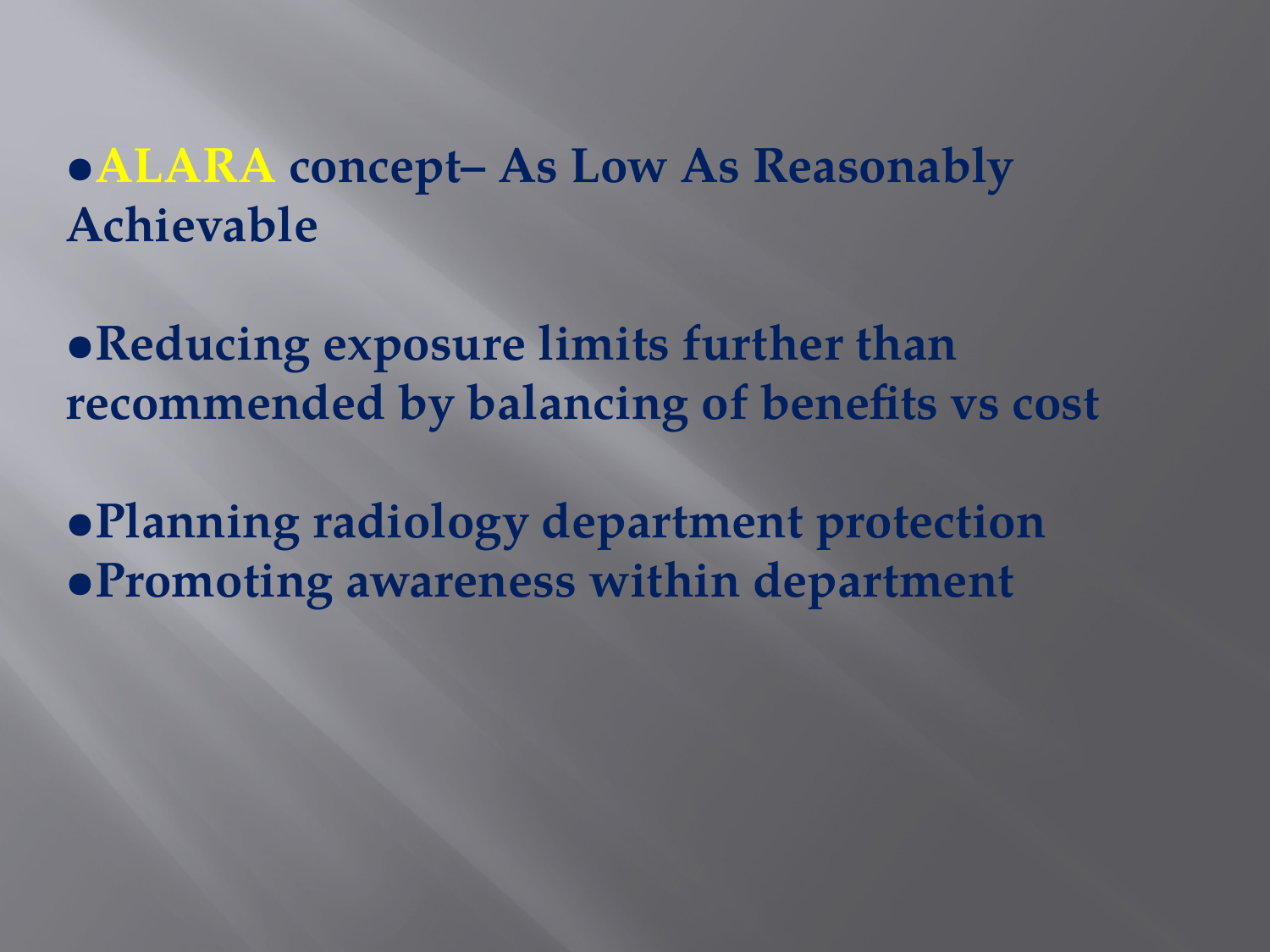

•ALARA concept– As Low As Reasonably Achievable

•Reducing exposure limits further than recommended by balancing of benefits vs cost

•Planning radiology department protection
•Promoting awareness within department